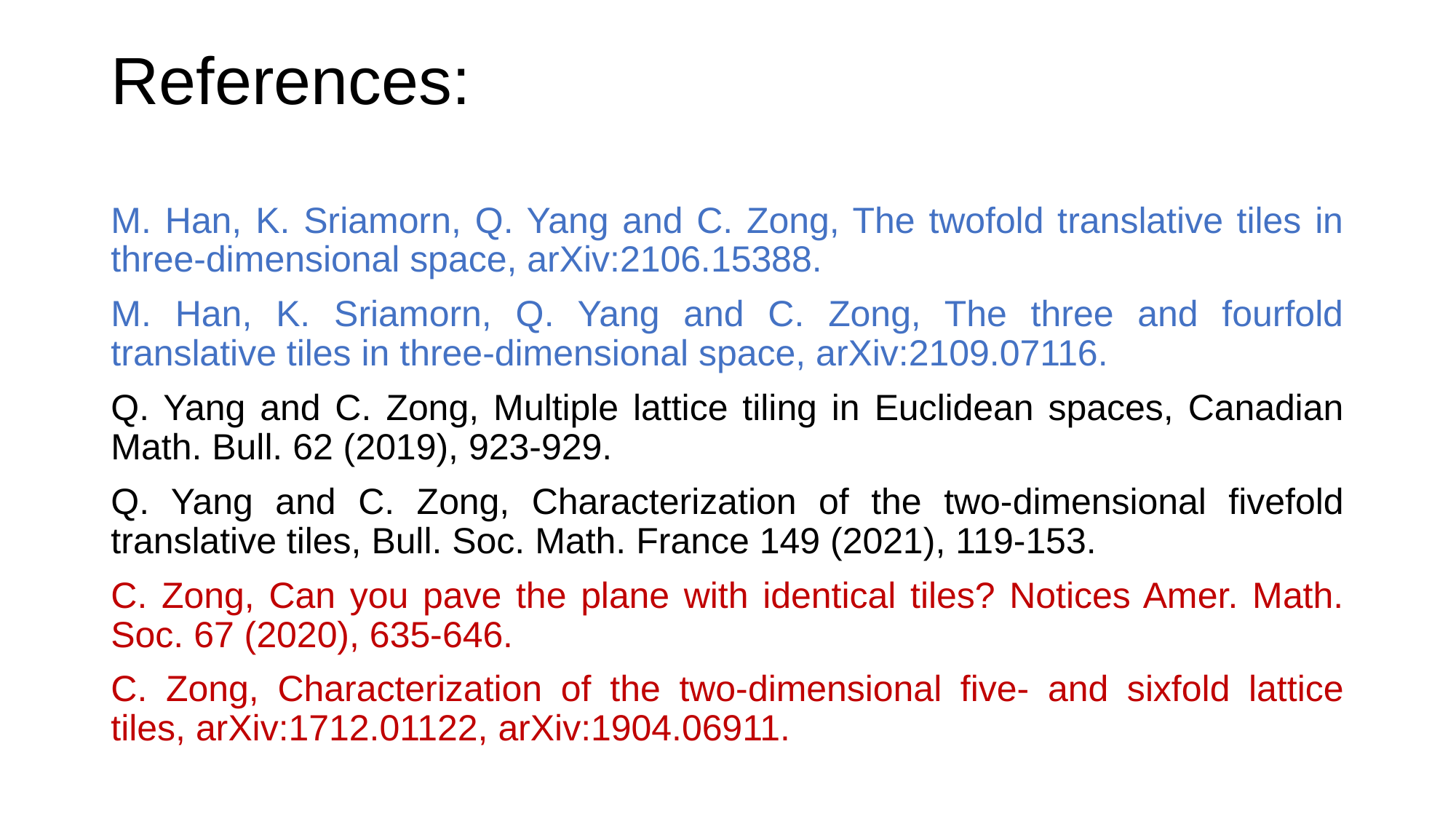

# References:
M. Han, K. Sriamorn, Q. Yang and C. Zong, The twofold translative tiles in three-dimensional space, arXiv:2106.15388.
M. Han, K. Sriamorn, Q. Yang and C. Zong, The three and fourfold translative tiles in three-dimensional space, arXiv:2109.07116.
Q. Yang and C. Zong, Multiple lattice tiling in Euclidean spaces, Canadian Math. Bull. 62 (2019), 923-929.
Q. Yang and C. Zong, Characterization of the two-dimensional fivefold translative tiles, Bull. Soc. Math. France 149 (2021), 119-153.
C. Zong, Can you pave the plane with identical tiles? Notices Amer. Math. Soc. 67 (2020), 635-646.
C. Zong, Characterization of the two-dimensional five- and sixfold lattice tiles, arXiv:1712.01122, arXiv:1904.06911.